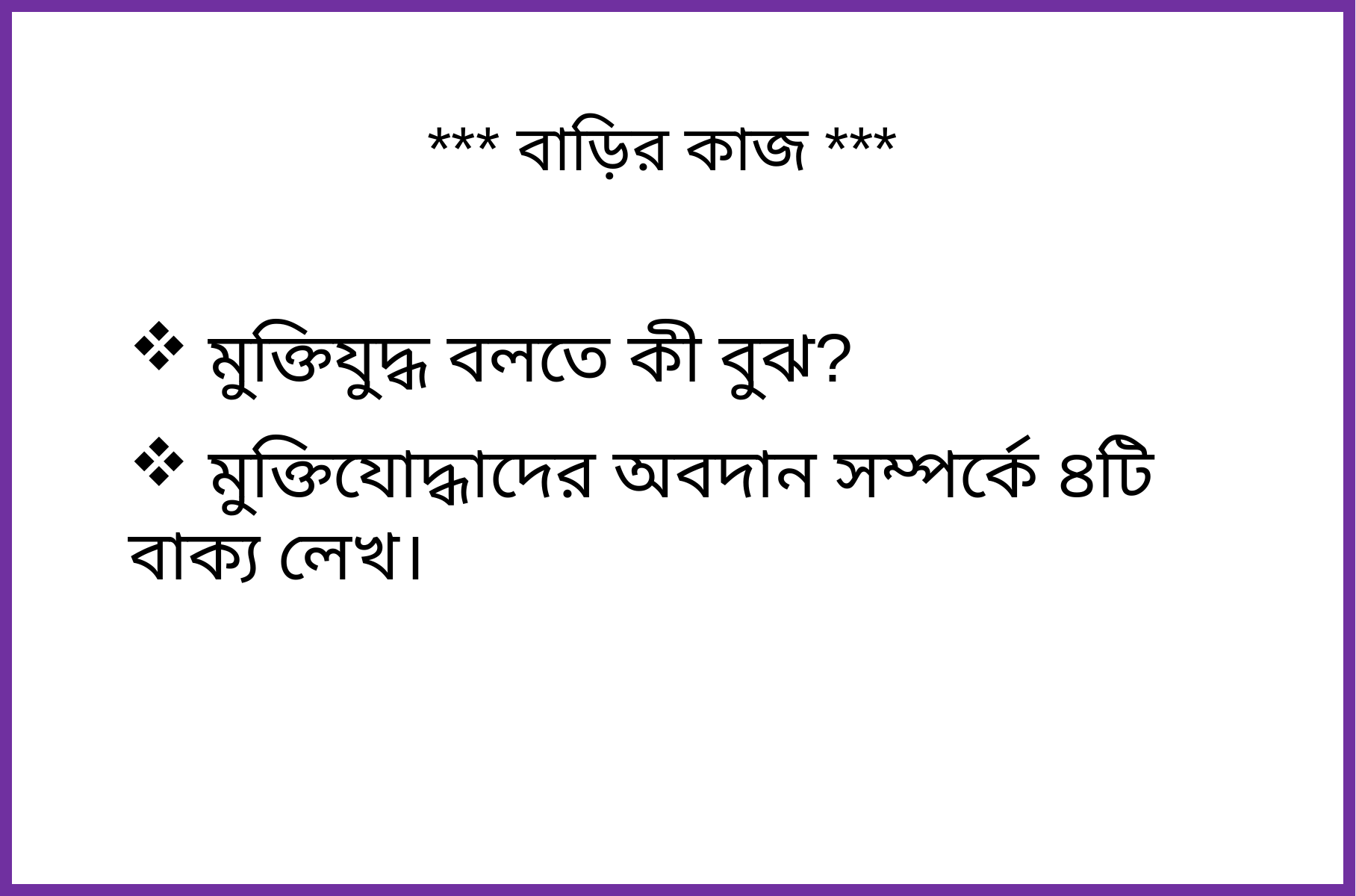

*** বাড়ির কাজ ***
 মুক্তিযুদ্ধ বলতে কী বুঝ?

 মুক্তিযোদ্ধাদের অবদান সম্পর্কে ৪টি বাক্য লেখ।